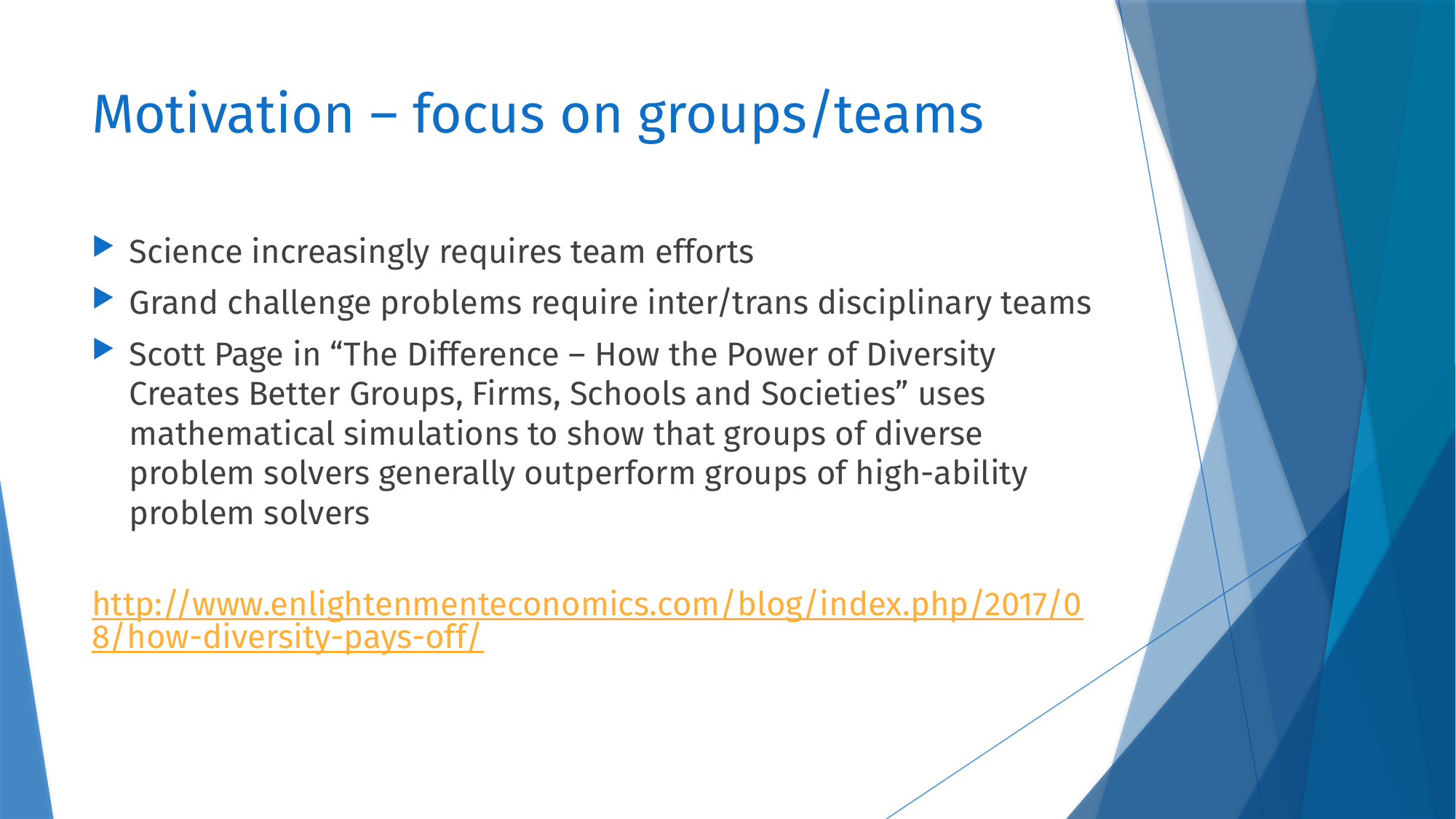

# Motivation – focus on groups/teams
Science increasingly requires team efforts
Grand challenge problems require inter/trans disciplinary teams
Scott Page in “The Difference – How the Power of Diversity Creates Better Groups, Firms, Schools and Societies” uses mathematical simulations to show that groups of diverse problem solvers generally outperform groups of high-ability problem solvers
 http://www.enlightenmenteconomics.com/blog/index.php/2017/08/how-diversity-pays-off/